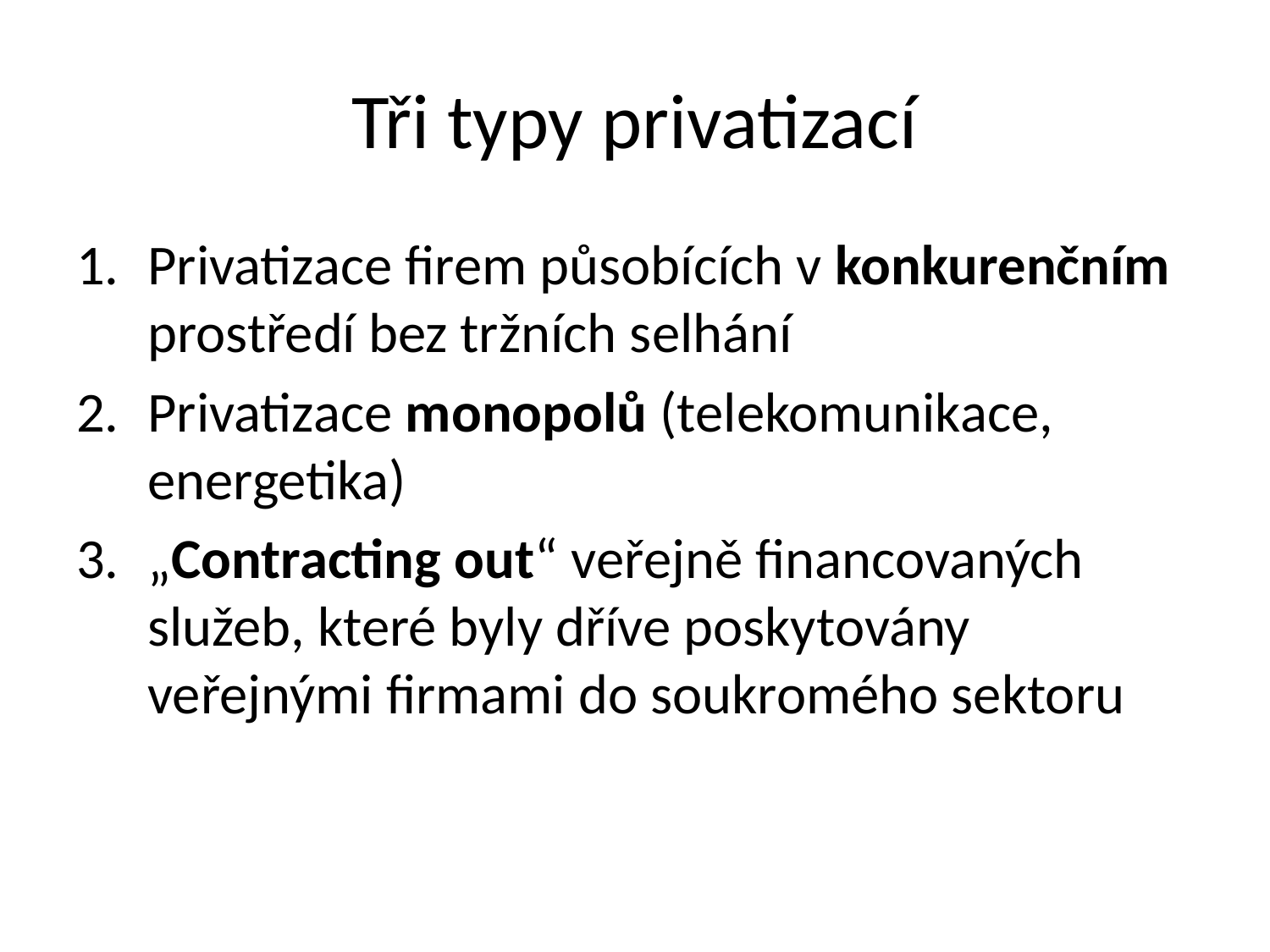

# Tři typy privatizací
Privatizace firem působících v konkurenčním prostředí bez tržních selhání
Privatizace monopolů (telekomunikace, energetika)
„Contracting out“ veřejně financovaných služeb, které byly dříve poskytovány veřejnými firmami do soukromého sektoru